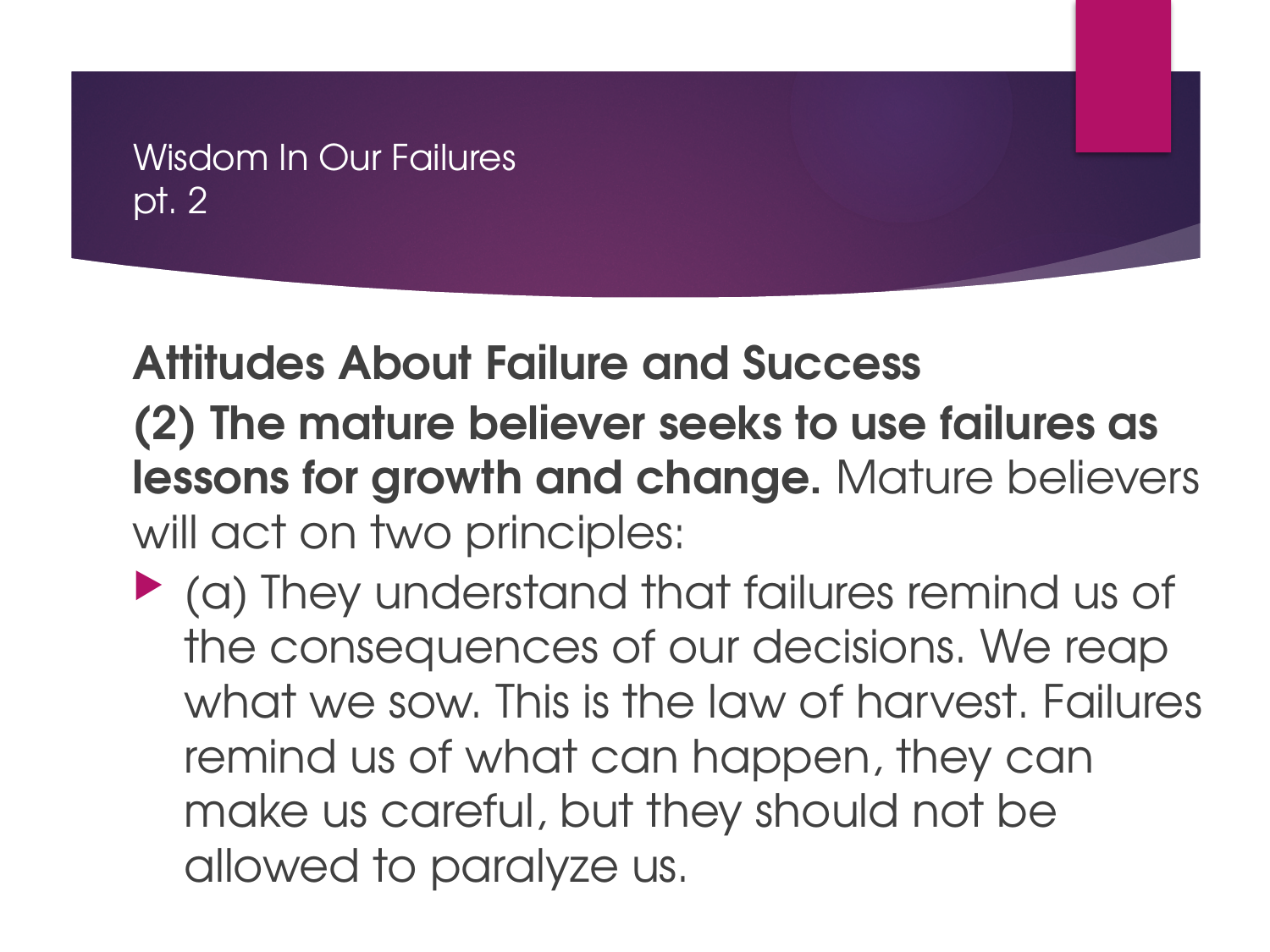

# Wisdom In Our Failures pt. 2
Attitudes About Failure and Success
(2) The mature believer seeks to use failures as lessons for growth and change. Mature believers will act on two principles:
(a) They understand that failures remind us of the consequences of our decisions. We reap what we sow. This is the law of harvest. Failures remind us of what can happen, they can make us careful, but they should not be allowed to paralyze us.